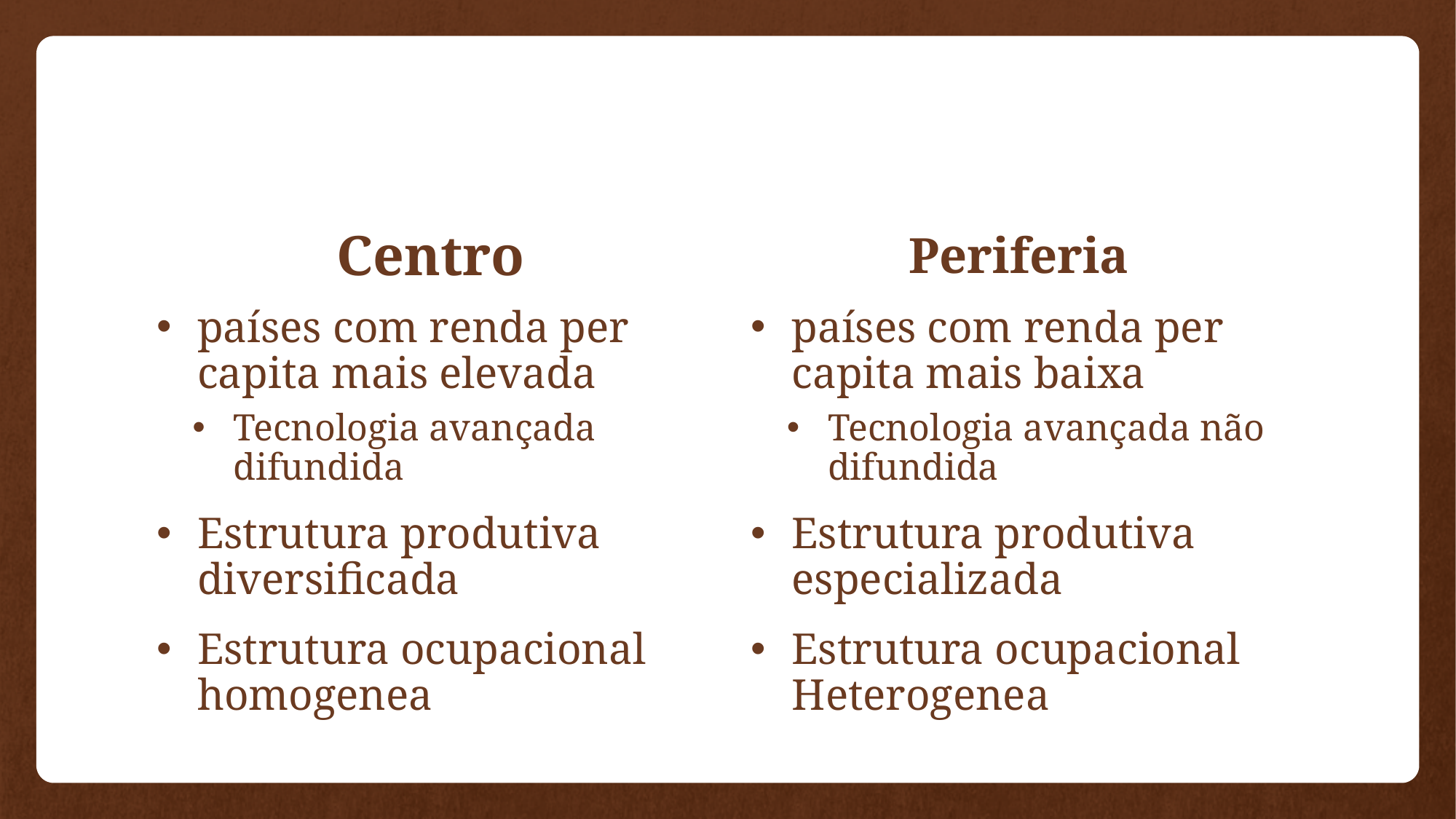

Centro
Periferia
países com renda per capita mais elevada
Tecnologia avançada difundida
Estrutura produtiva diversificada
Estrutura ocupacional homogenea

países com renda per capita mais baixa
Tecnologia avançada não difundida
Estrutura produtiva especializada
Estrutura ocupacional Heterogenea